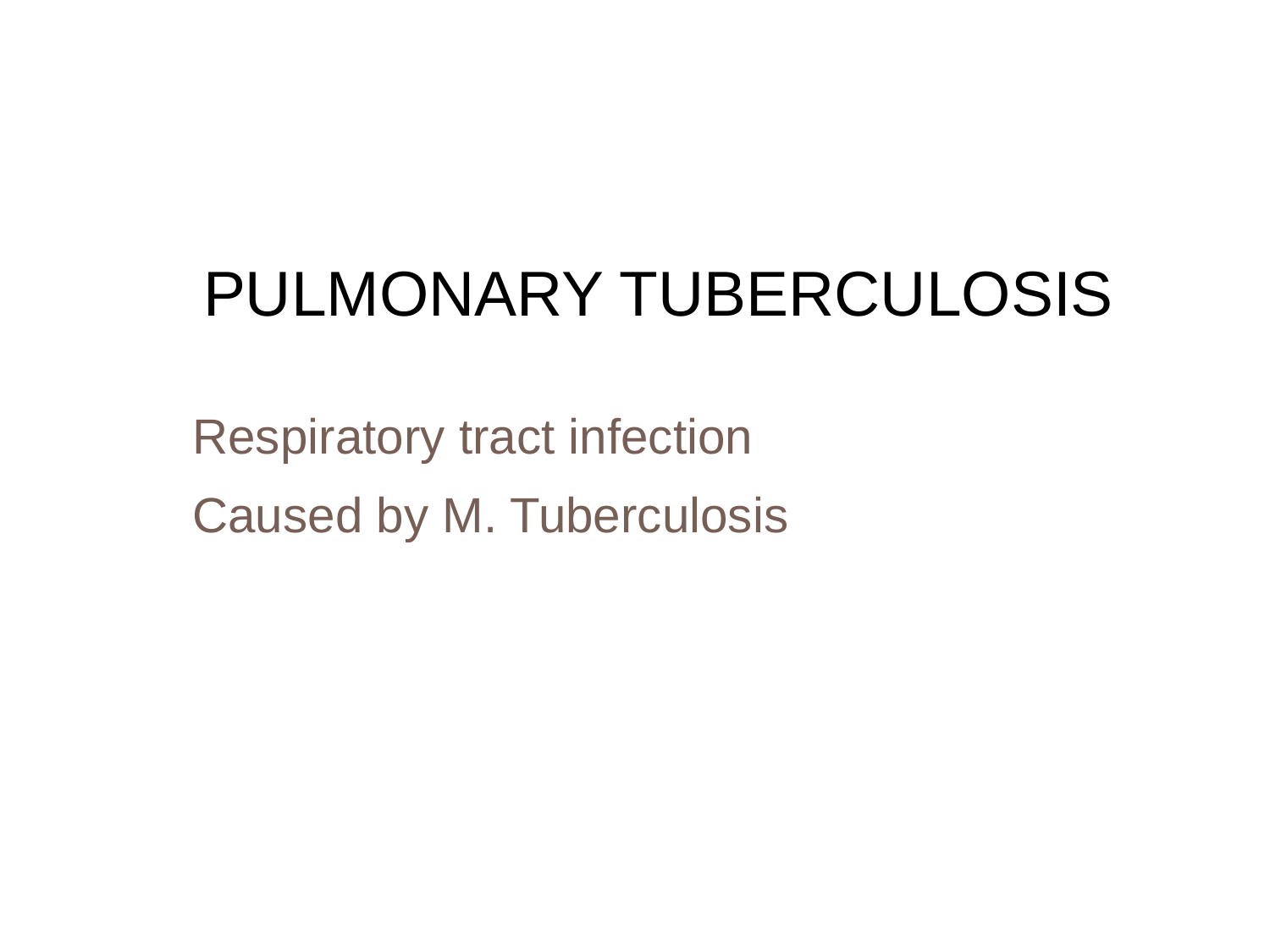

# PULMONARY TUBERCULOSIS
Respiratory tract infection
Caused by M. Tuberculosis